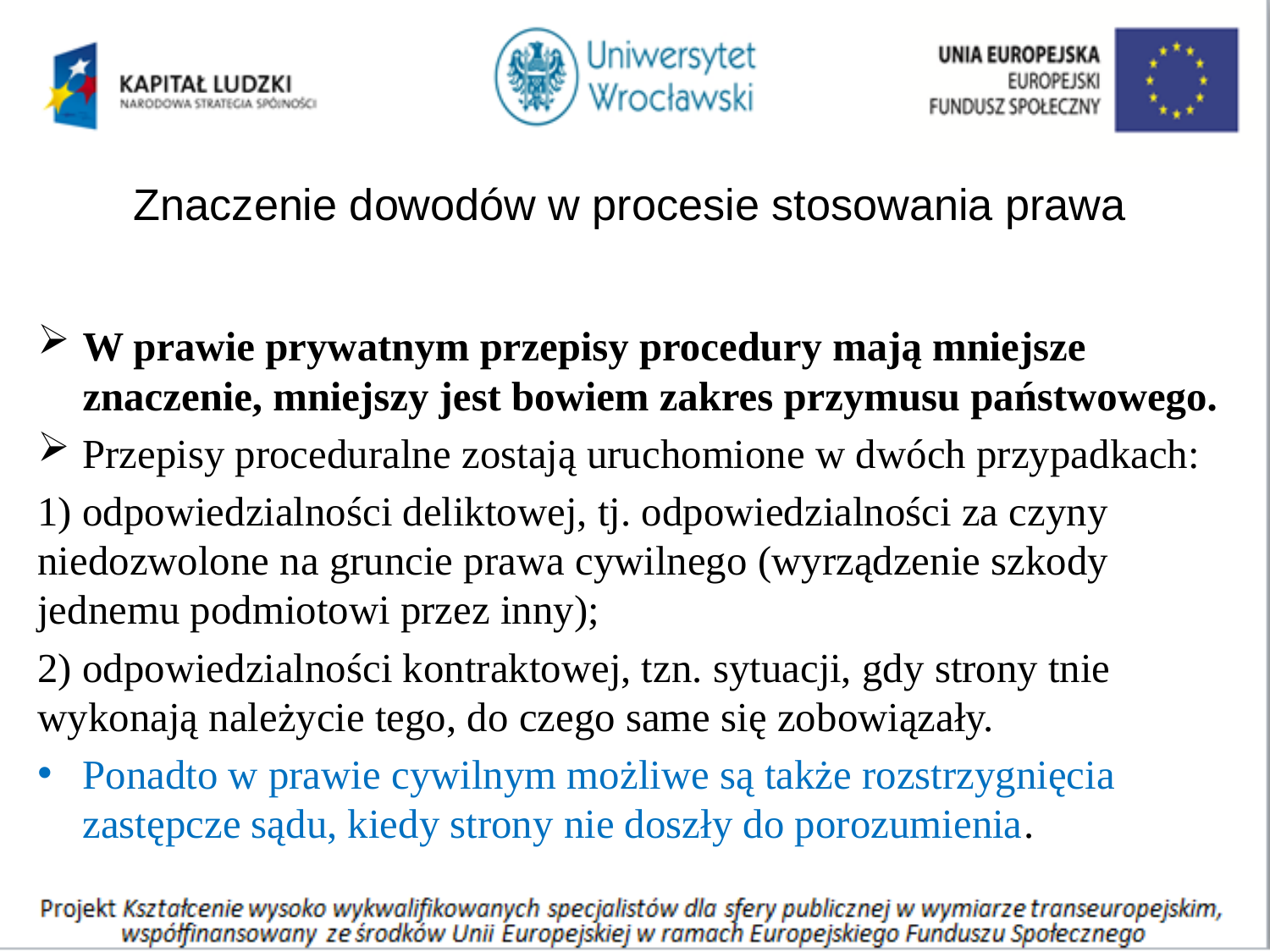

# Znaczenie dowodów w procesie stosowania prawa

W prawie prywatnym przepisy procedury mają mniejsze znaczenie, mniejszy jest bowiem zakres przymusu państwowego.
Przepisy proceduralne zostają uruchomione w dwóch przypadkach:
1) odpowiedzialności deliktowej, tj. odpowiedzialności za czyny niedozwolone na gruncie prawa cywilnego (wyrządzenie szkody jednemu podmiotowi przez inny);
2) odpowiedzialności kontraktowej, tzn. sytuacji, gdy strony tnie wykonają należycie tego, do czego same się zobowiązały.
Ponadto w prawie cywilnym możliwe są także rozstrzygnięcia zastępcze sądu, kiedy strony nie doszły do porozumienia.